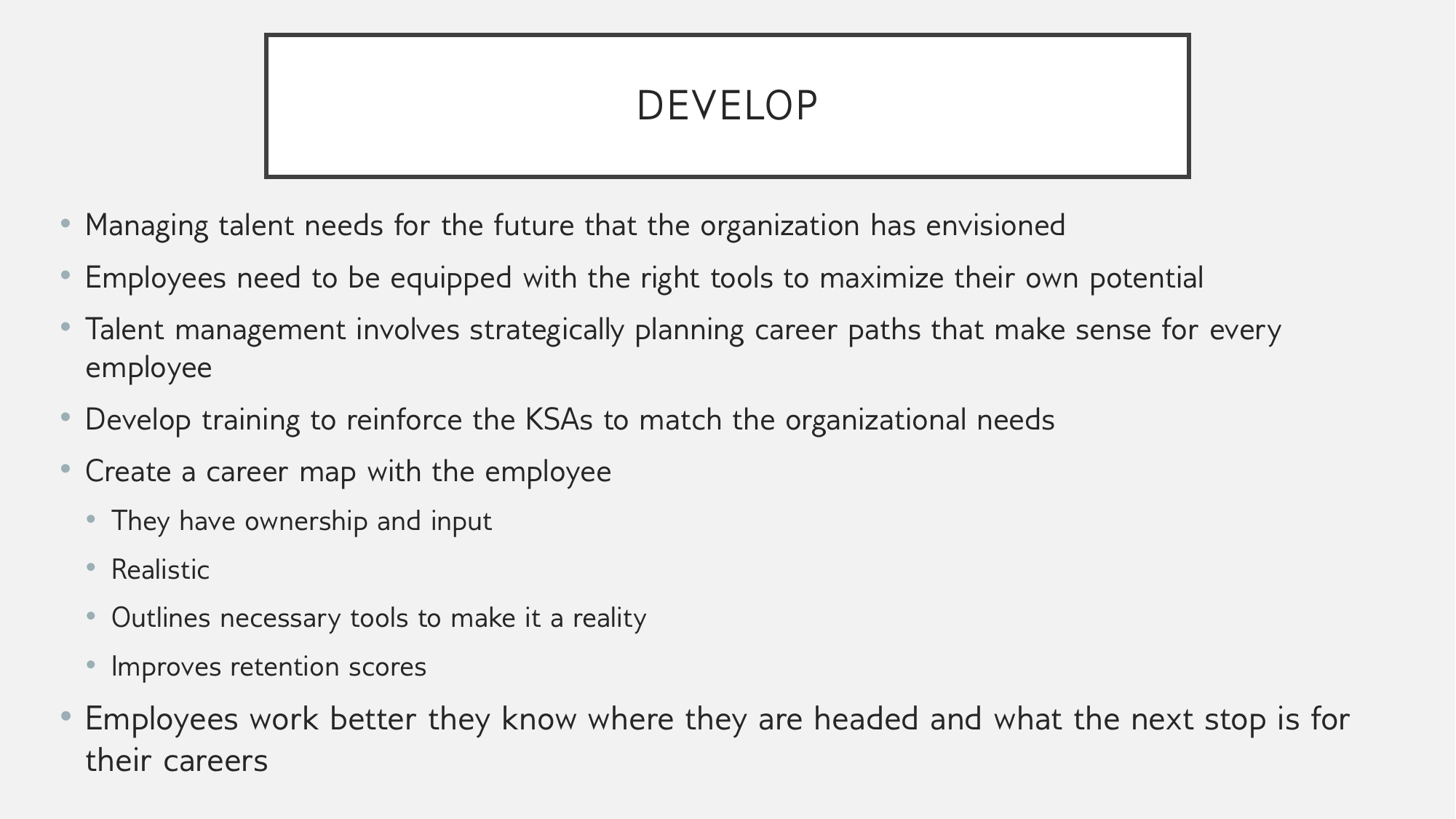

# Develop
Managing talent needs for the future that the organization has envisioned
Employees need to be equipped with the right tools to maximize their own potential
Talent management involves strategically planning career paths that make sense for every employee
Develop training to reinforce the KSAs to match the organizational needs
Create a career map with the employee
They have ownership and input
Realistic
Outlines necessary tools to make it a reality
Improves retention scores
Employees work better they know where they are headed and what the next stop is for their careers